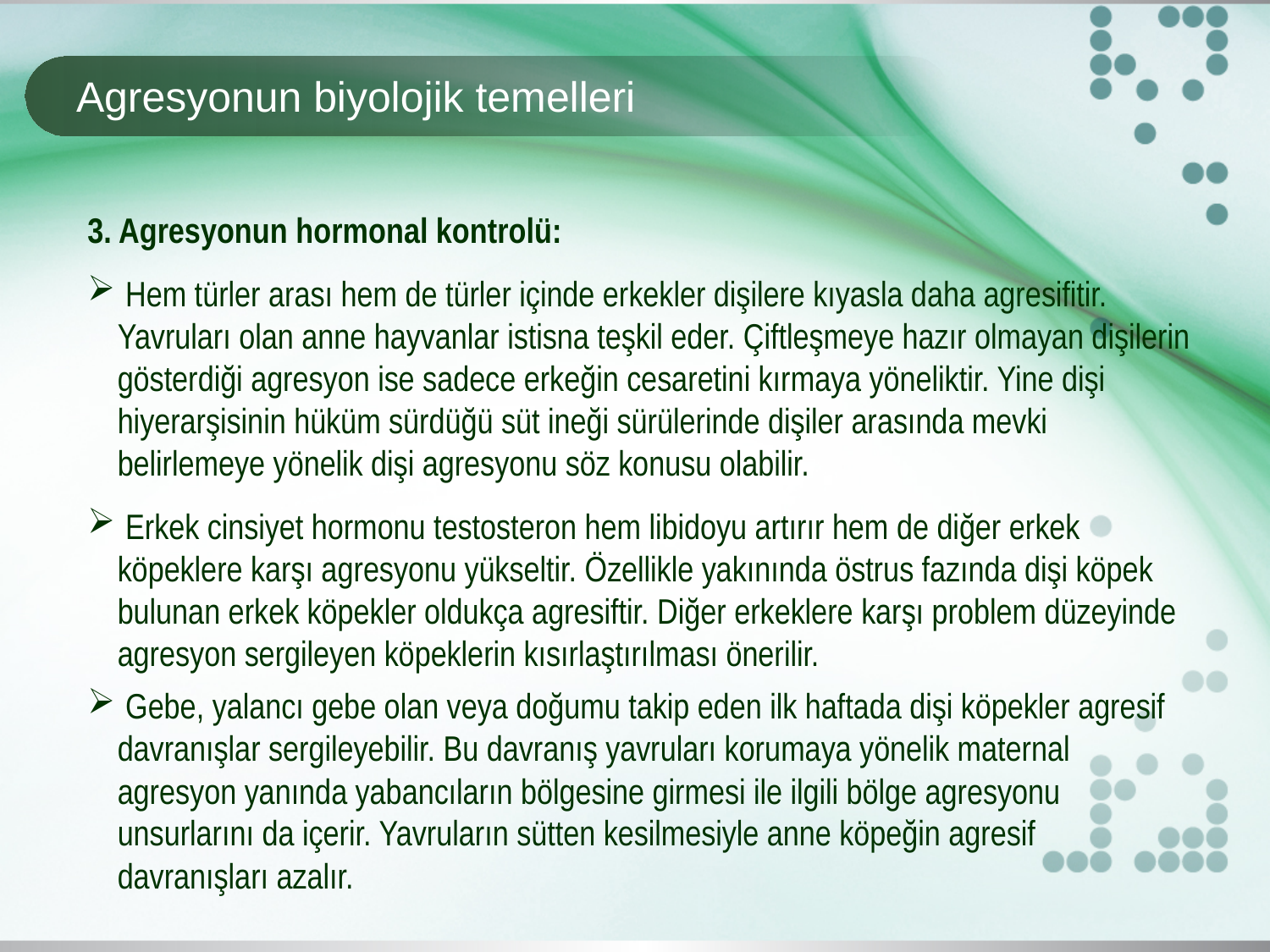

# Agresyonun biyolojik temelleri

3. Agresyonun hormonal kontrolü:
 Hem türler arası hem de türler içinde erkekler dişilere kıyasla daha agresifitir. Yavruları olan anne hayvanlar istisna teşkil eder. Çiftleşmeye hazır olmayan dişilerin gösterdiği agresyon ise sadece erkeğin cesaretini kırmaya yöneliktir. Yine dişi hiyerarşisinin hüküm sürdüğü süt ineği sürülerinde dişiler arasında mevki belirlemeye yönelik dişi agresyonu söz konusu olabilir.
 Erkek cinsiyet hormonu testosteron hem libidoyu artırır hem de diğer erkek köpeklere karşı agresyonu yükseltir. Özellikle yakınında östrus fazında dişi köpek bulunan erkek köpekler oldukça agresiftir. Diğer erkeklere karşı problem düzeyinde agresyon sergileyen köpeklerin kısırlaştırılması önerilir.
 Gebe, yalancı gebe olan veya doğumu takip eden ilk haftada dişi köpekler agresif davranışlar sergileyebilir. Bu davranış yavruları korumaya yönelik maternal agresyon yanında yabancıların bölgesine girmesi ile ilgili bölge agresyonu unsurlarını da içerir. Yavruların sütten kesilmesiyle anne köpeğin agresif davranışları azalır.